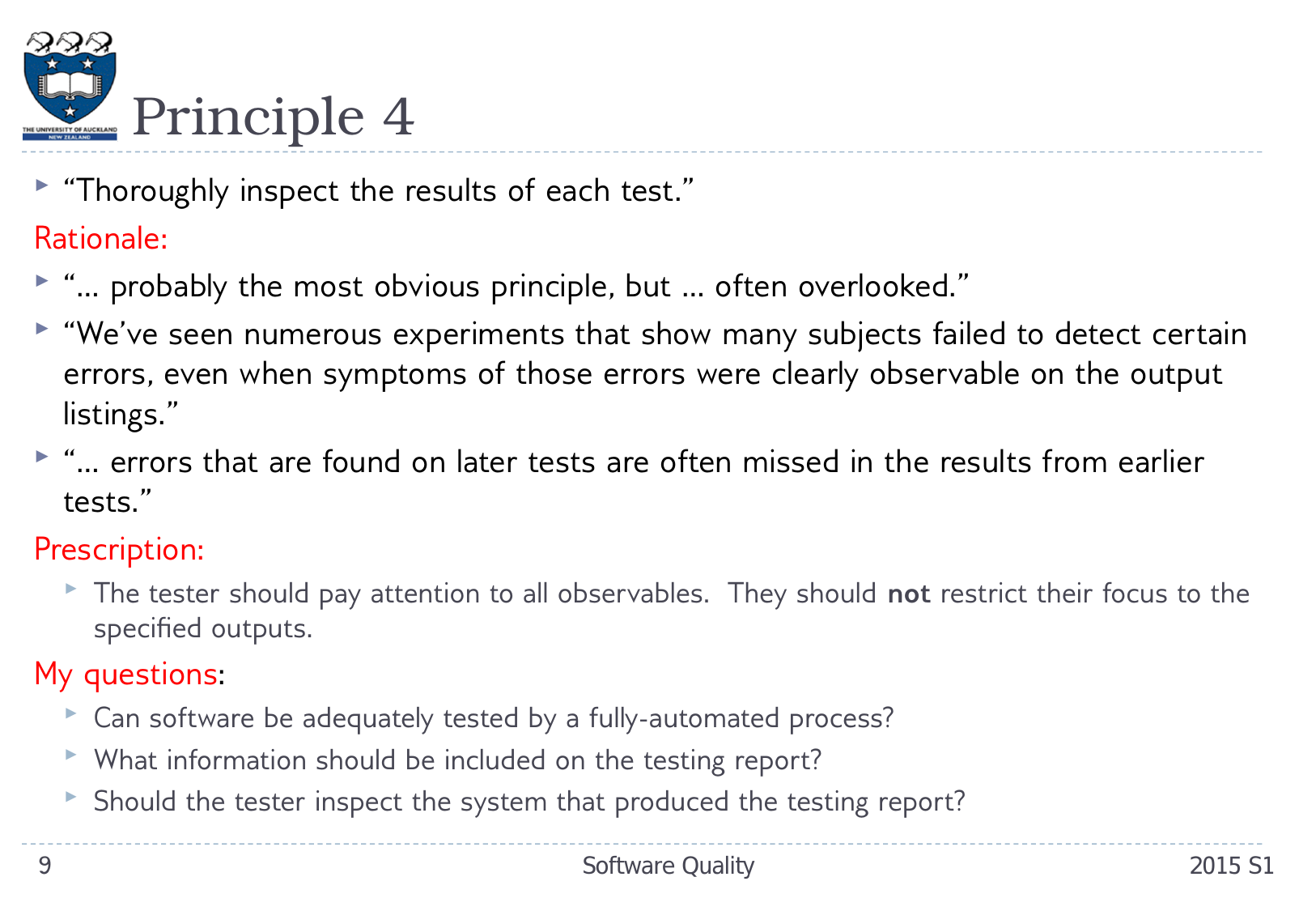

# Principle 4
“Thoroughly inspect the results of each test.”
Rationale:
“… probably the most obvious principle, but … often overlooked.”
“We’ve seen numerous experiments that show many subjects failed to detect certain errors, even when symptoms of those errors were clearly observable on the output listings.”
“… errors that are found on later tests are often missed in the results from earlier tests.”
Prescription:
The tester should pay attention to all observables.  They should not restrict their focus to the specified outputs.
My questions:
Can software be adequately tested by a fully-automated process?
What information should be included on the testing report?
Should the tester inspect the system that produced the testing report?

9
Software Quality
2015 S1